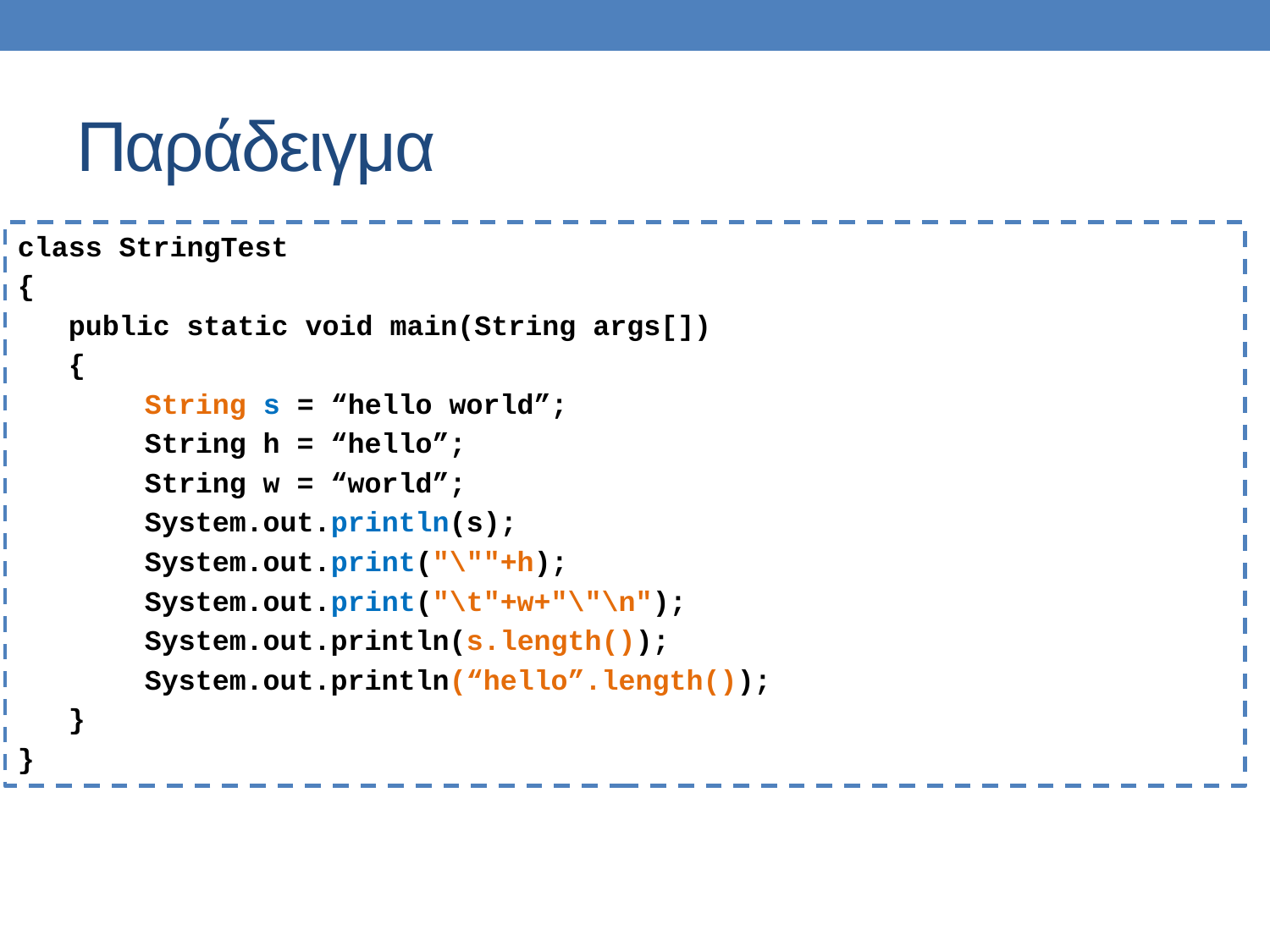

# Παράδειγμα
class StringTest
{
   public static void main(String args[])
   {
	String s = “hello world”;
	String h = “hello”;
	String w = “world”;
	System.out.println(s);
	System.out.print("\""+h);
	System.out.print("\t"+w+"\"\n");
	System.out.println(s.length());
	System.out.println(“hello”.length());
   }
}